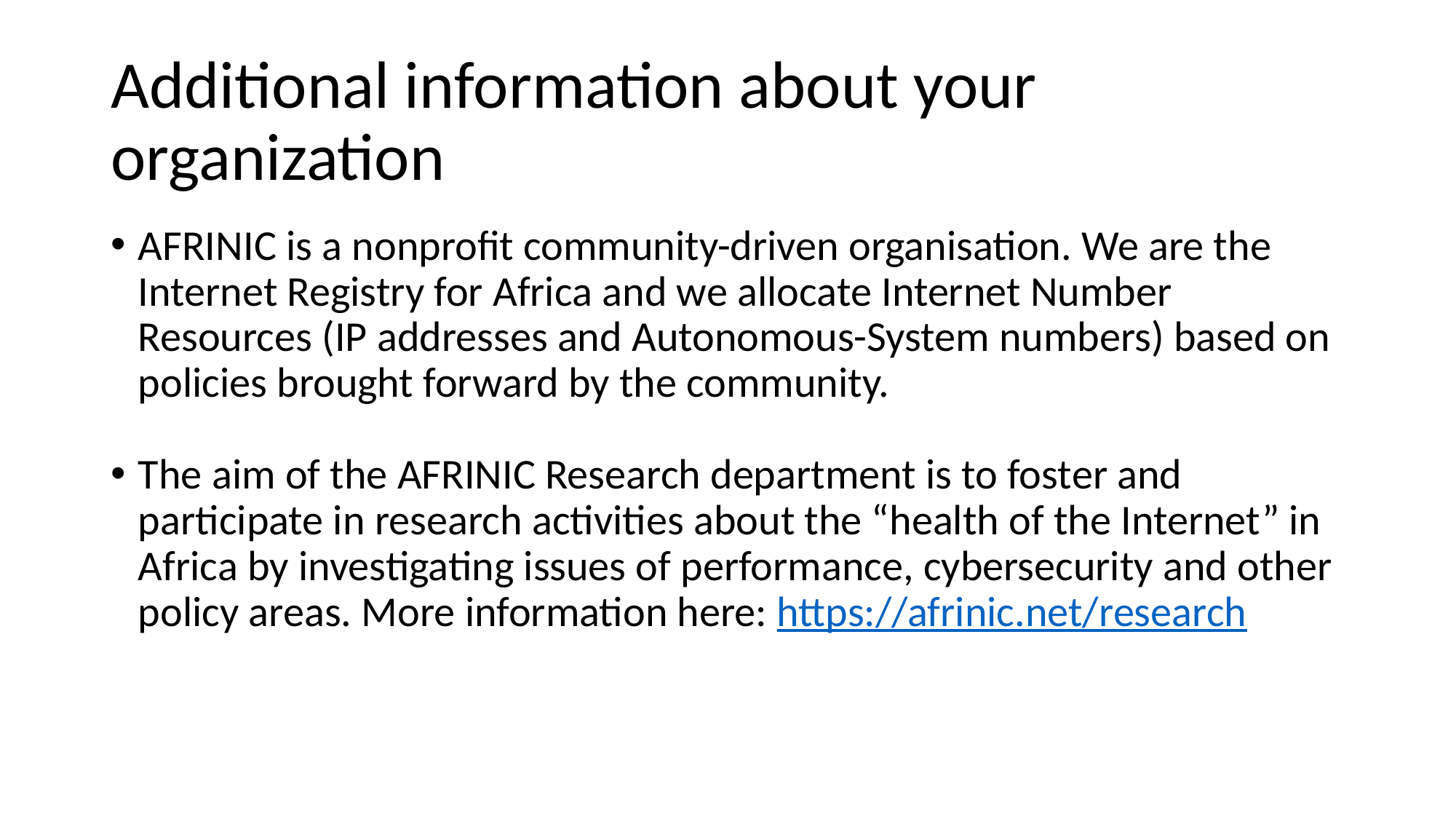

# Additional information about your organization
AFRINIC is a nonprofit community-driven organisation. We are the Internet Registry for Africa and we allocate Internet Number Resources (IP addresses and Autonomous-System numbers) based on policies brought forward by the community.

The aim of the AFRINIC Research department is to foster and participate in research activities about the “health of the Internet” in Africa by investigating issues of performance, cybersecurity and other policy areas. More information here: https://afrinic.net/research